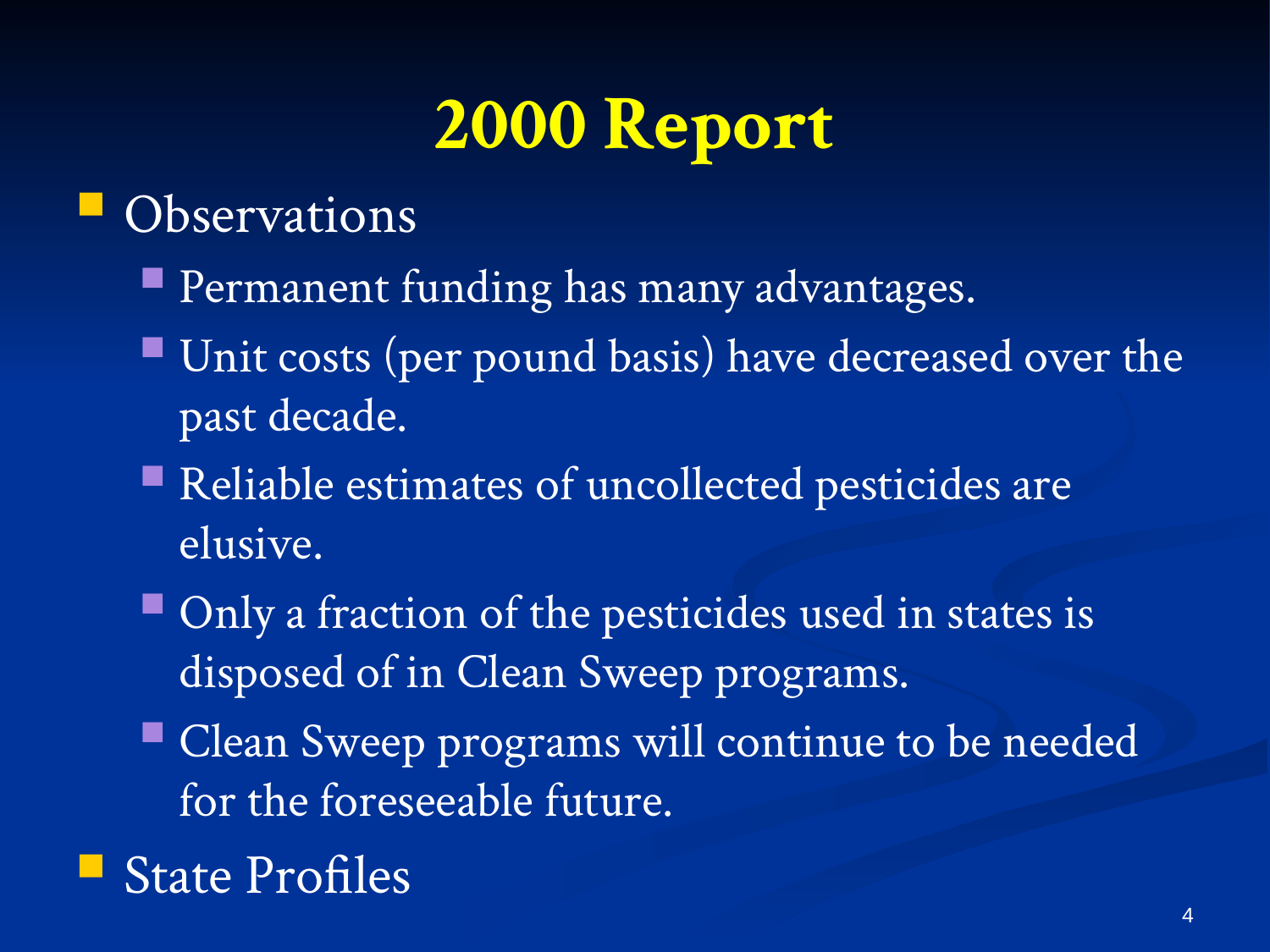

# 2000 Report
Observations
Permanent funding has many advantages.
Unit costs (per pound basis) have decreased over the past decade.
Reliable estimates of uncollected pesticides are elusive.
Only a fraction of the pesticides used in states is disposed of in Clean Sweep programs.
Clean Sweep programs will continue to be needed for the foreseeable future.
State Profiles
4